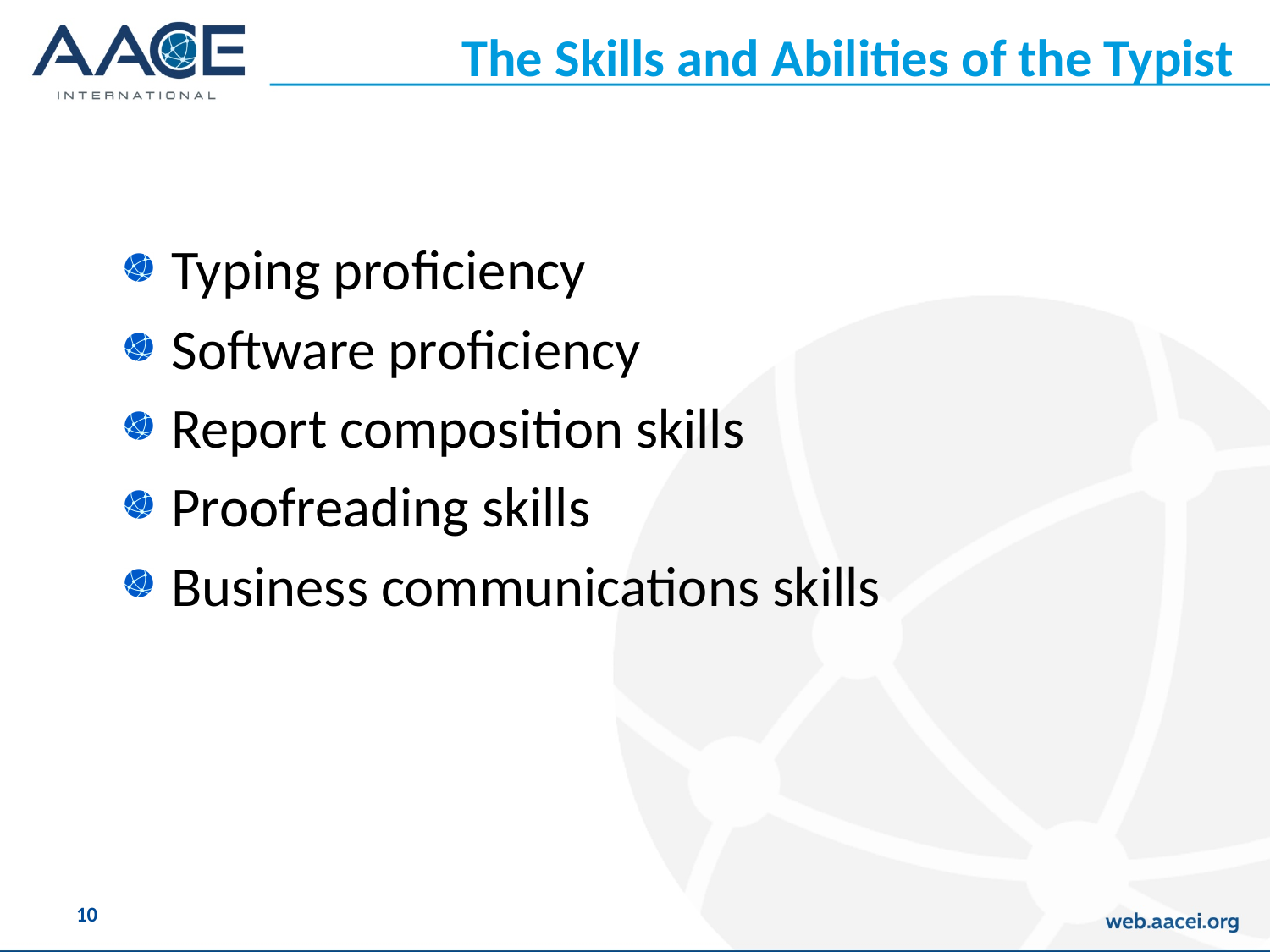

# The Skills and Abilities of the Typist
Typing proficiency
Software proficiency
Report composition skills
Proofreading skills
Business communications skills
10